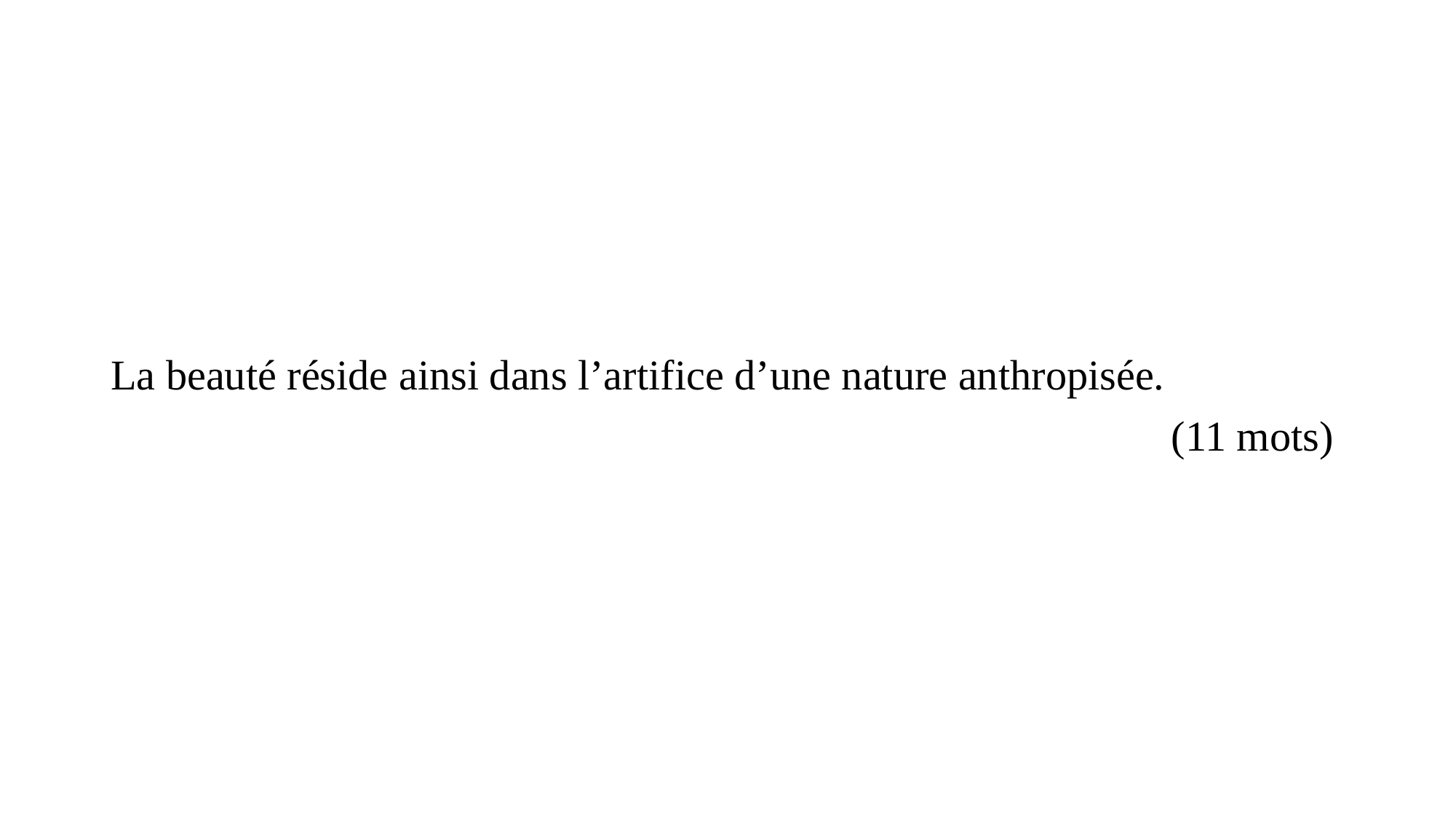

#

La beauté réside ainsi dans l’artifice d’une nature anthropisée.
(11 mots)